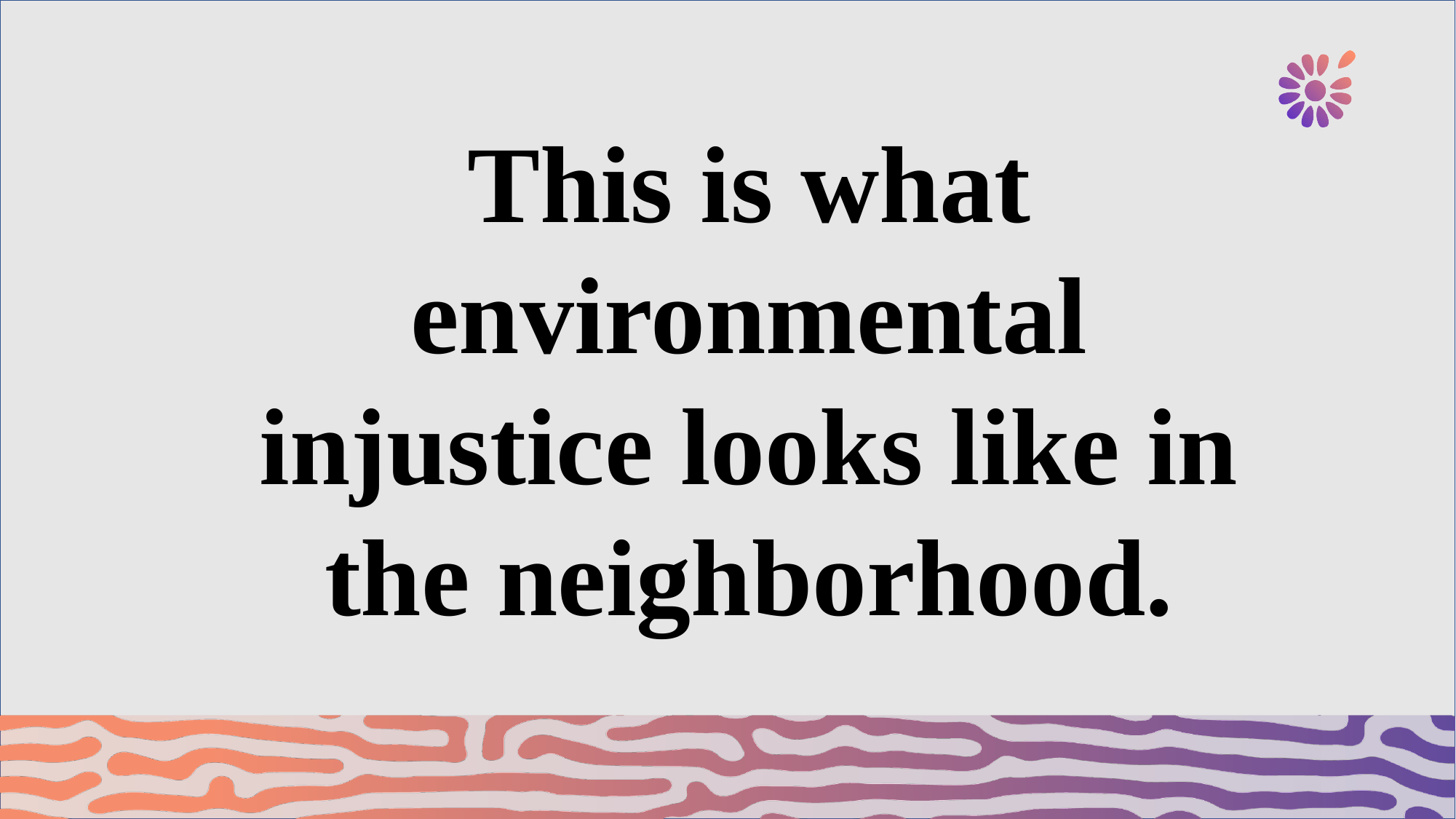

This is what environmental injustice looks like in the neighborhood.